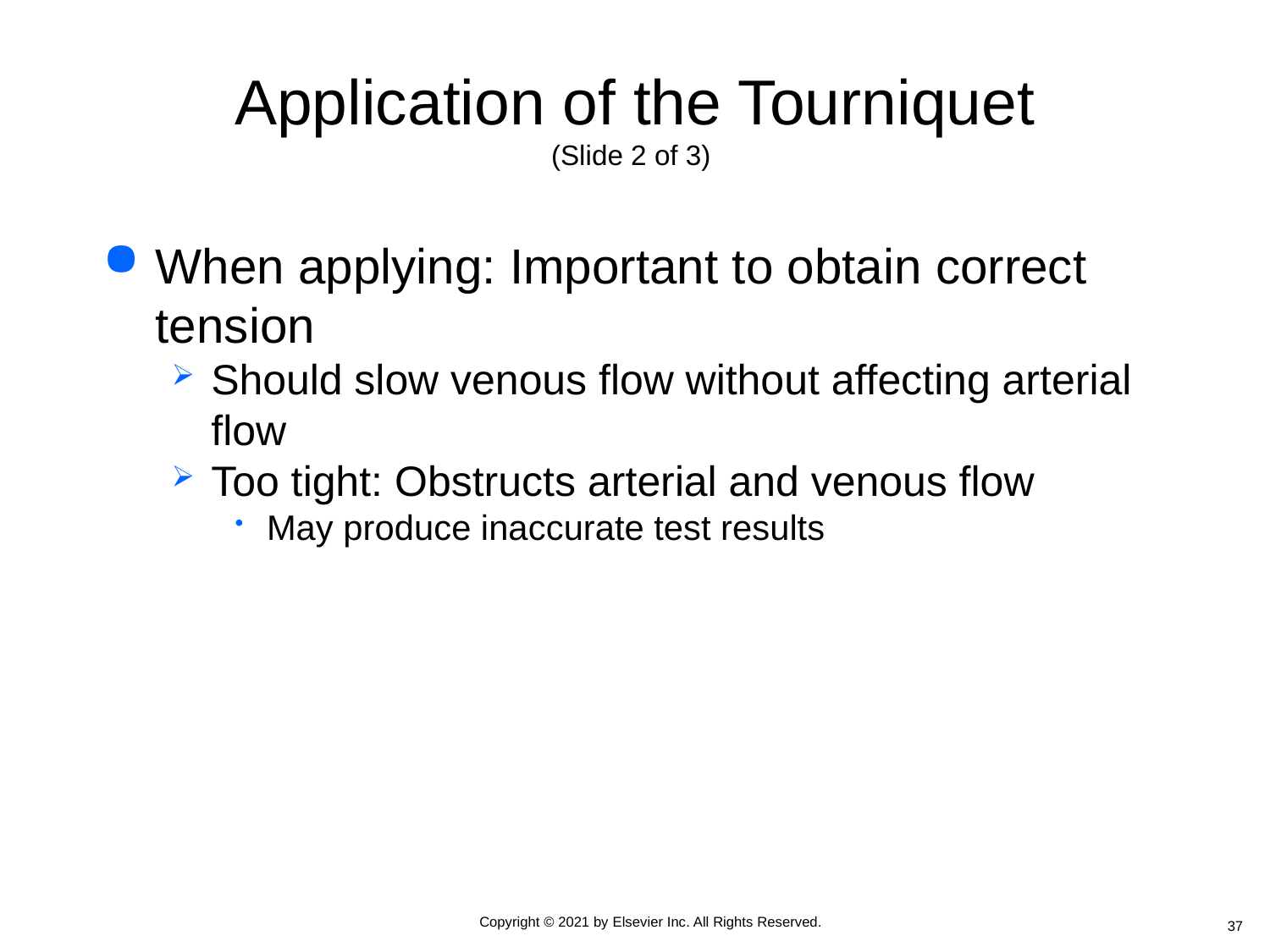

# Application of the Tourniquet (Slide 2 of 3)
When applying: Important to obtain correct tension
Should slow venous flow without affecting arterial flow
Too tight: Obstructs arterial and venous flow
May produce inaccurate test results
37